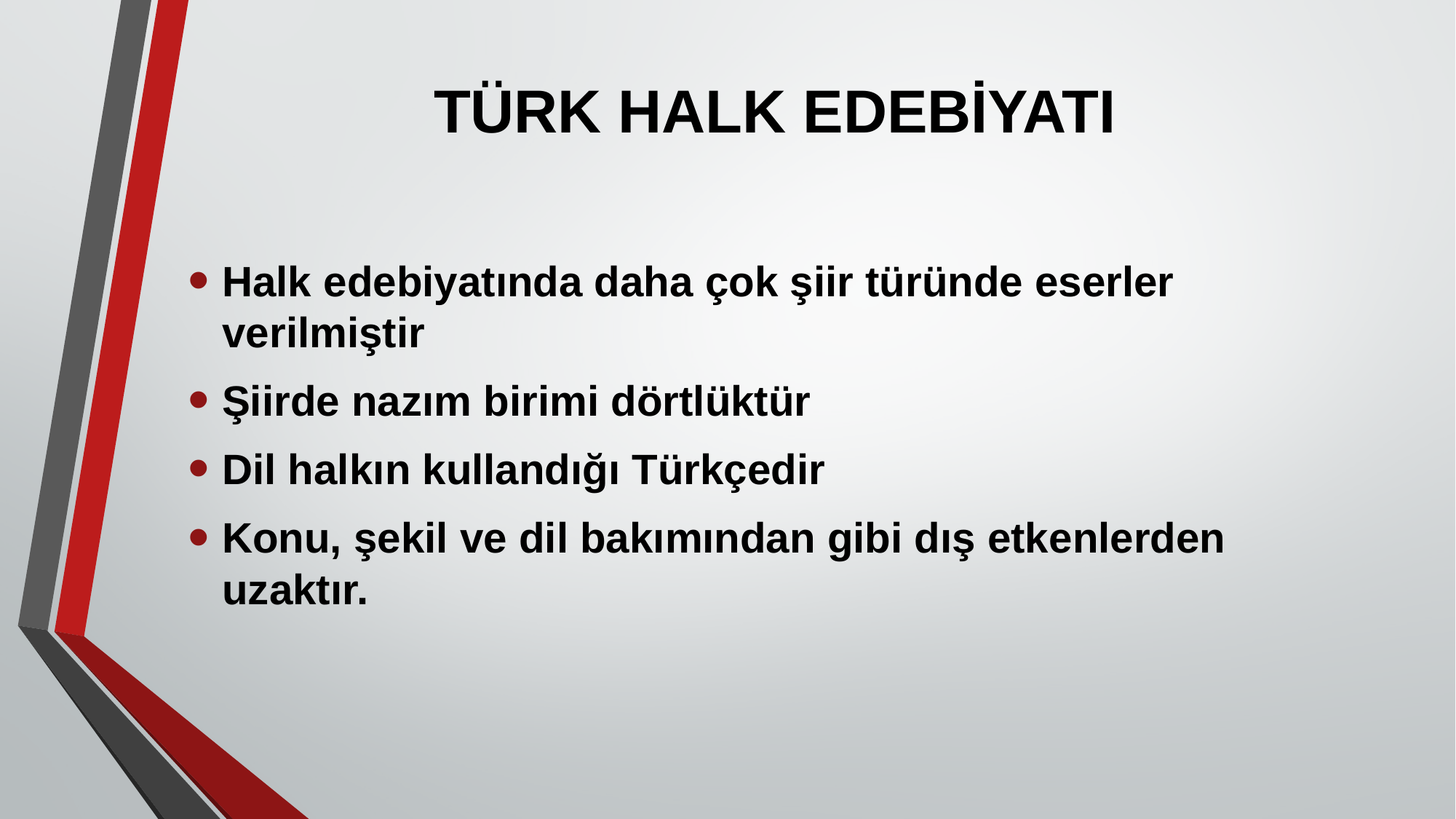

# TÜRK HALK EDEBİYATI
Halk edebiyatında daha çok şiir türünde eserler verilmiştir
Şiirde nazım birimi dörtlüktür
Dil halkın kullandığı Türkçedir
Konu, şekil ve dil bakımından gibi dış etkenlerden uzaktır.